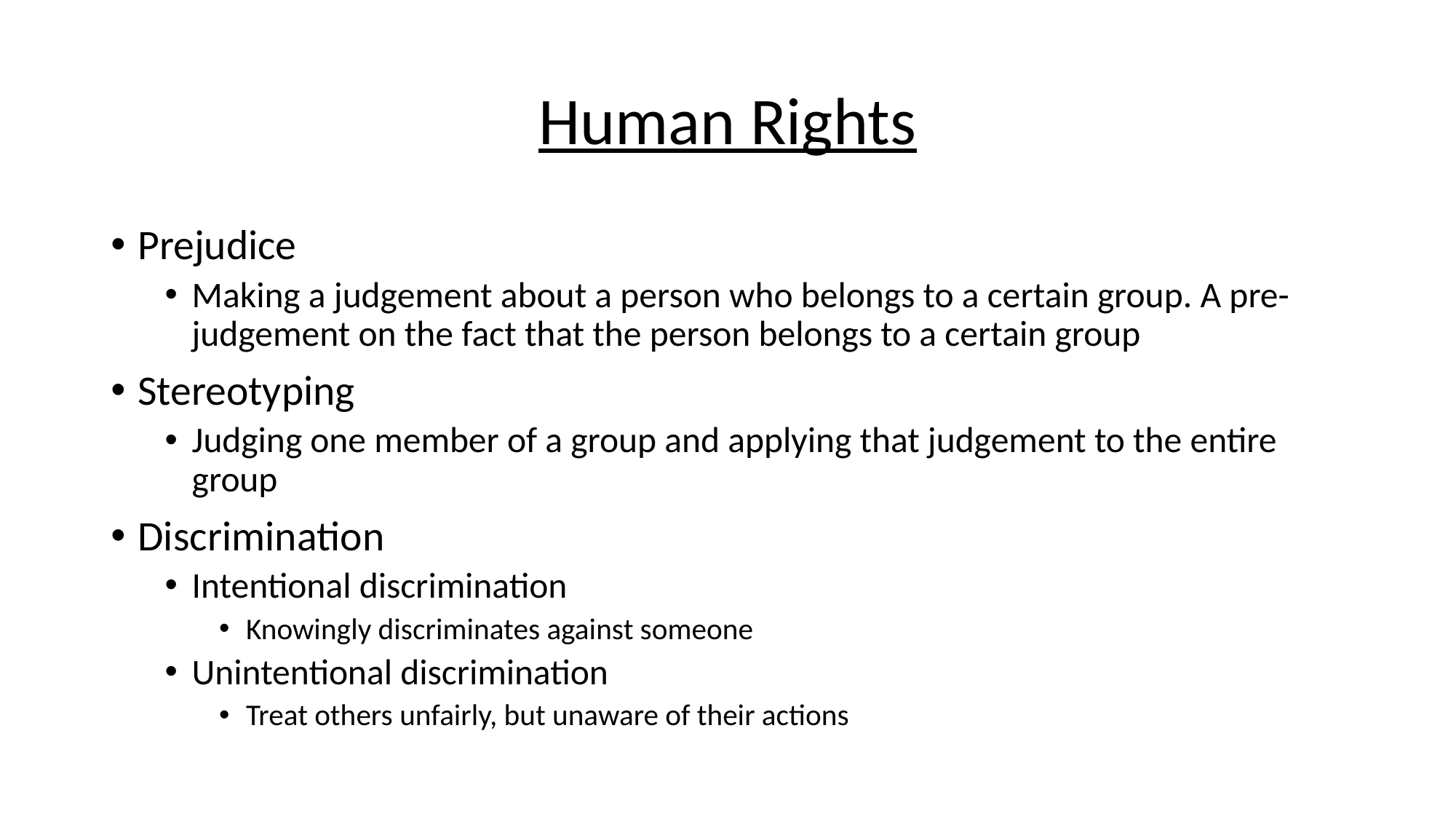

# Human Rights
Prejudice
Making a judgement about a person who belongs to a certain group. A pre-judgement on the fact that the person belongs to a certain group
Stereotyping
Judging one member of a group and applying that judgement to the entire group
Discrimination
Intentional discrimination
Knowingly discriminates against someone
Unintentional discrimination
Treat others unfairly, but unaware of their actions